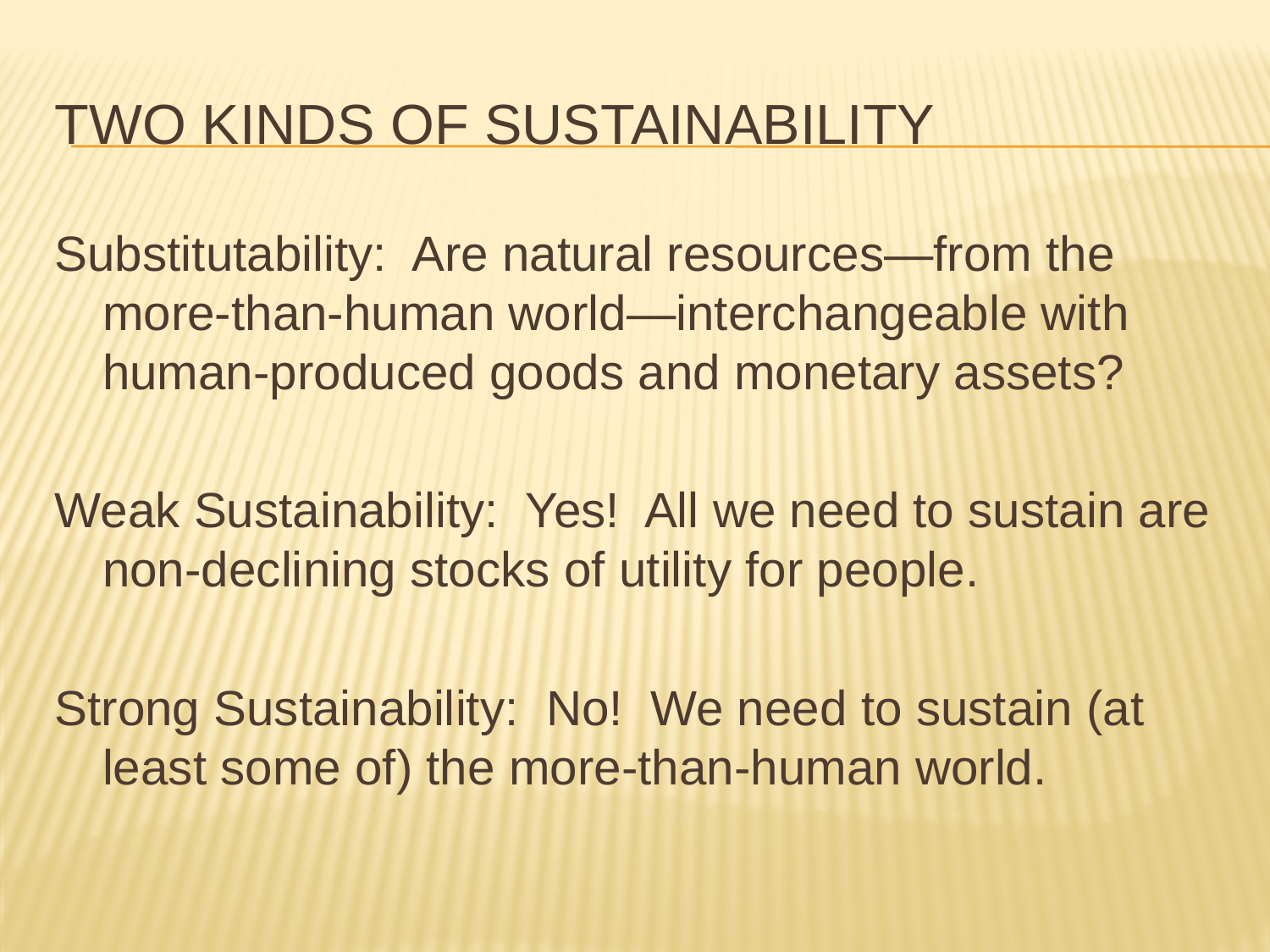

# Two Kinds of Sustainability
Substitutability:  Are natural resources—from the more-than-human world—interchangeable with human-produced goods and monetary assets?

Weak Sustainability:  Yes!  All we need to sustain are non-declining stocks of utility for people.

Strong Sustainability:  No!  We need to sustain (at least some of) the more-than-human world.